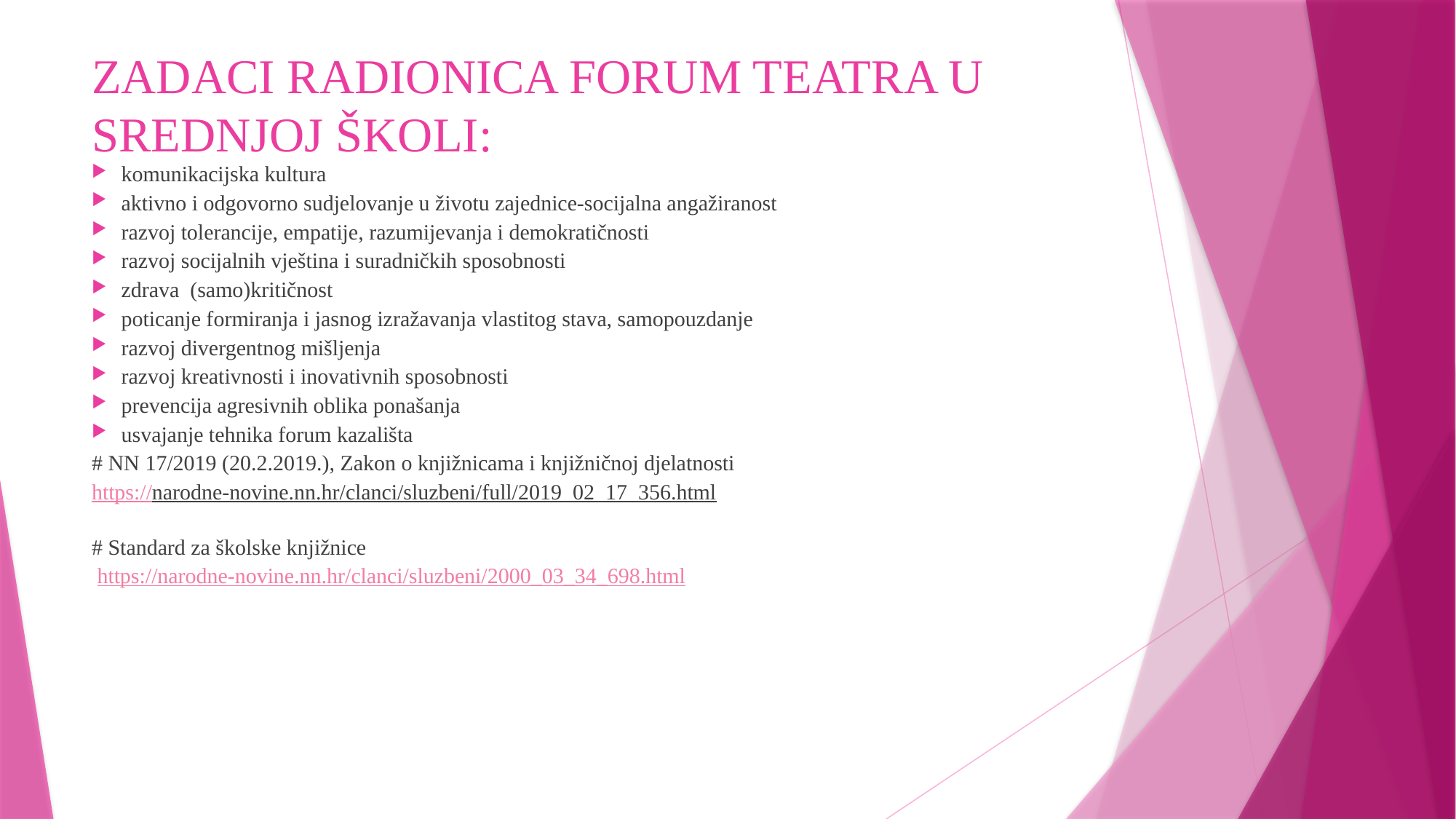

# ZADACI RADIONICA FORUM TEATRA U SREDNJOJ ŠKOLI:

komunikacijska kultura
aktivno i odgovorno sudjelovanje u životu zajednice-socijalna angažiranost
razvoj tolerancije, empatije, razumijevanja i demokratičnosti
razvoj socijalnih vještina i suradničkih sposobnosti
zdrava  (samo)kritičnost
poticanje formiranja i jasnog izražavanja vlastitog stava, samopouzdanje
razvoj divergentnog mišljenja
razvoj kreativnosti i inovativnih sposobnosti
prevencija agresivnih oblika ponašanja
usvajanje tehnika forum kazališta
# NN 17/2019 (20.2.2019.), Zakon o knjižnicama i knjižničnoj djelatnosti
https://narodne-novine.nn.hr/clanci/sluzbeni/full/2019_02_17_356.html
# Standard za školske knjižnice
 https://narodne-novine.nn.hr/clanci/sluzbeni/2000_03_34_698.html